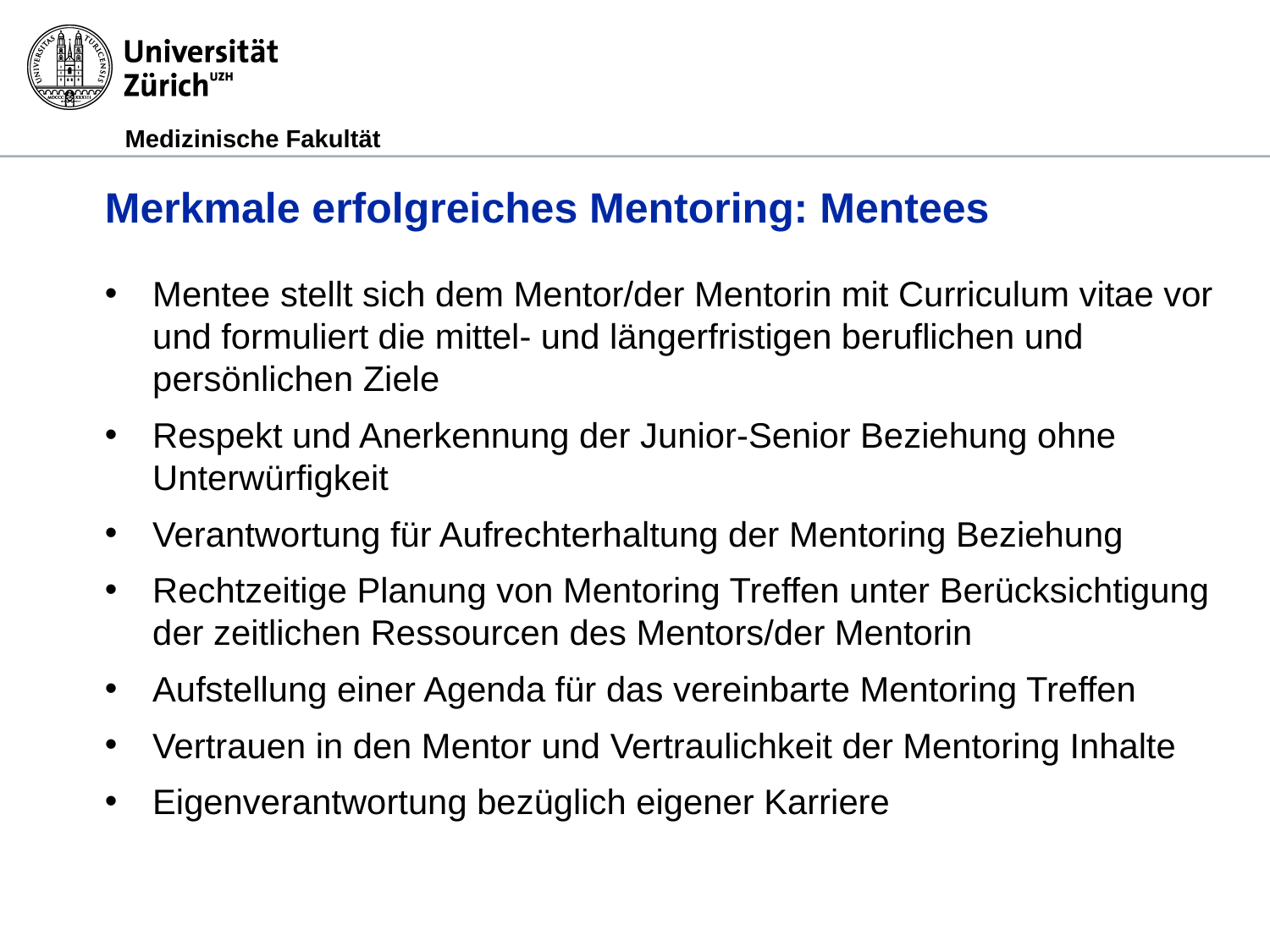

# Merkmale erfolgreiches Mentoring: Mentees
Mentee stellt sich dem Mentor/der Mentorin mit Curriculum vitae vor und formuliert die mittel- und längerfristigen beruflichen und persönlichen Ziele
Respekt und Anerkennung der Junior-Senior Beziehung ohne Unterwürfigkeit
Verantwortung für Aufrechterhaltung der Mentoring Beziehung
Rechtzeitige Planung von Mentoring Treffen unter Berücksichtigung der zeitlichen Ressourcen des Mentors/der Mentorin
Aufstellung einer Agenda für das vereinbarte Mentoring Treffen
Vertrauen in den Mentor und Vertraulichkeit der Mentoring Inhalte
Eigenverantwortung bezüglich eigener Karriere